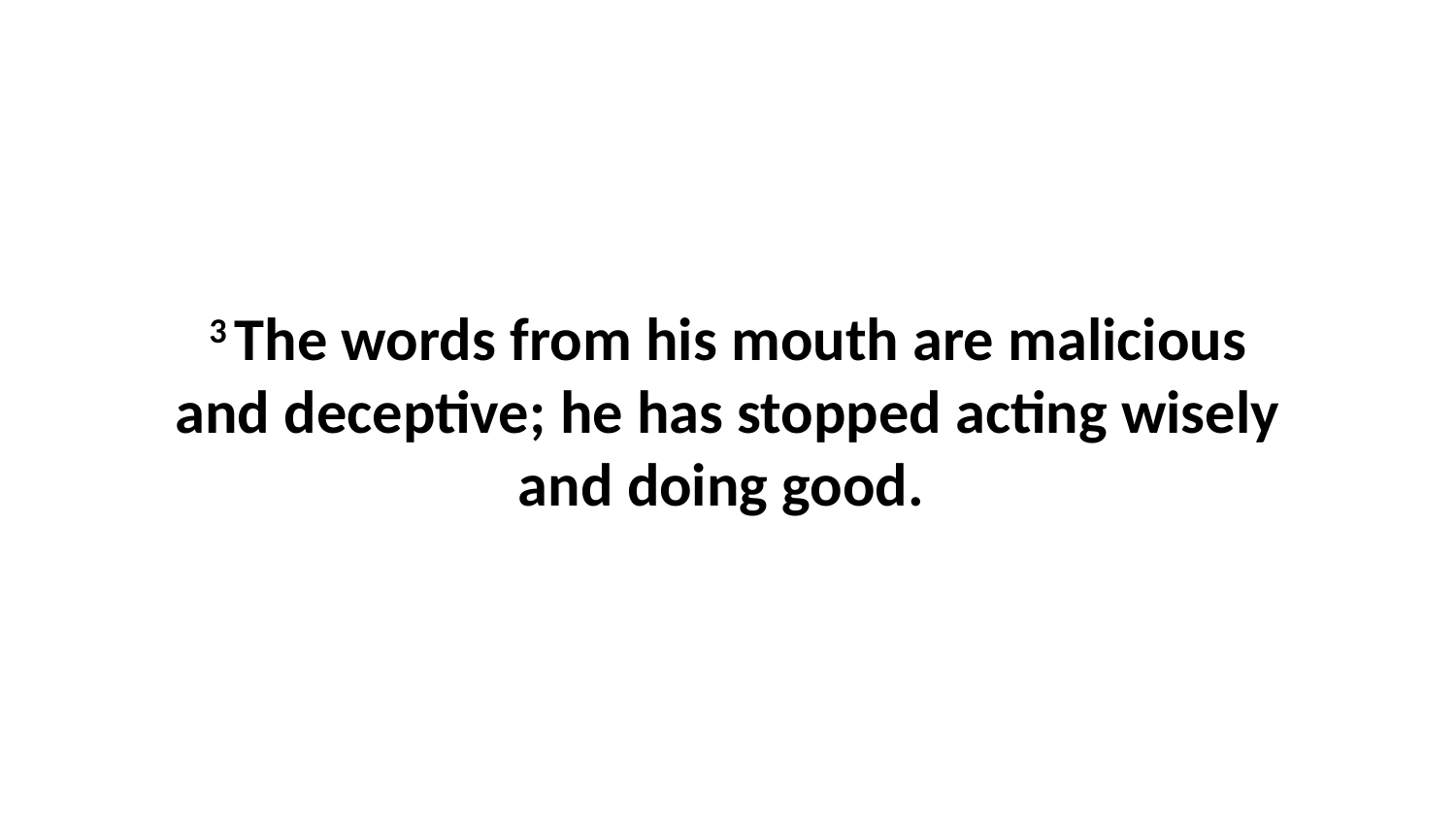

3 The words from his mouth are malicious and deceptive; he has stopped acting wisely and doing good.